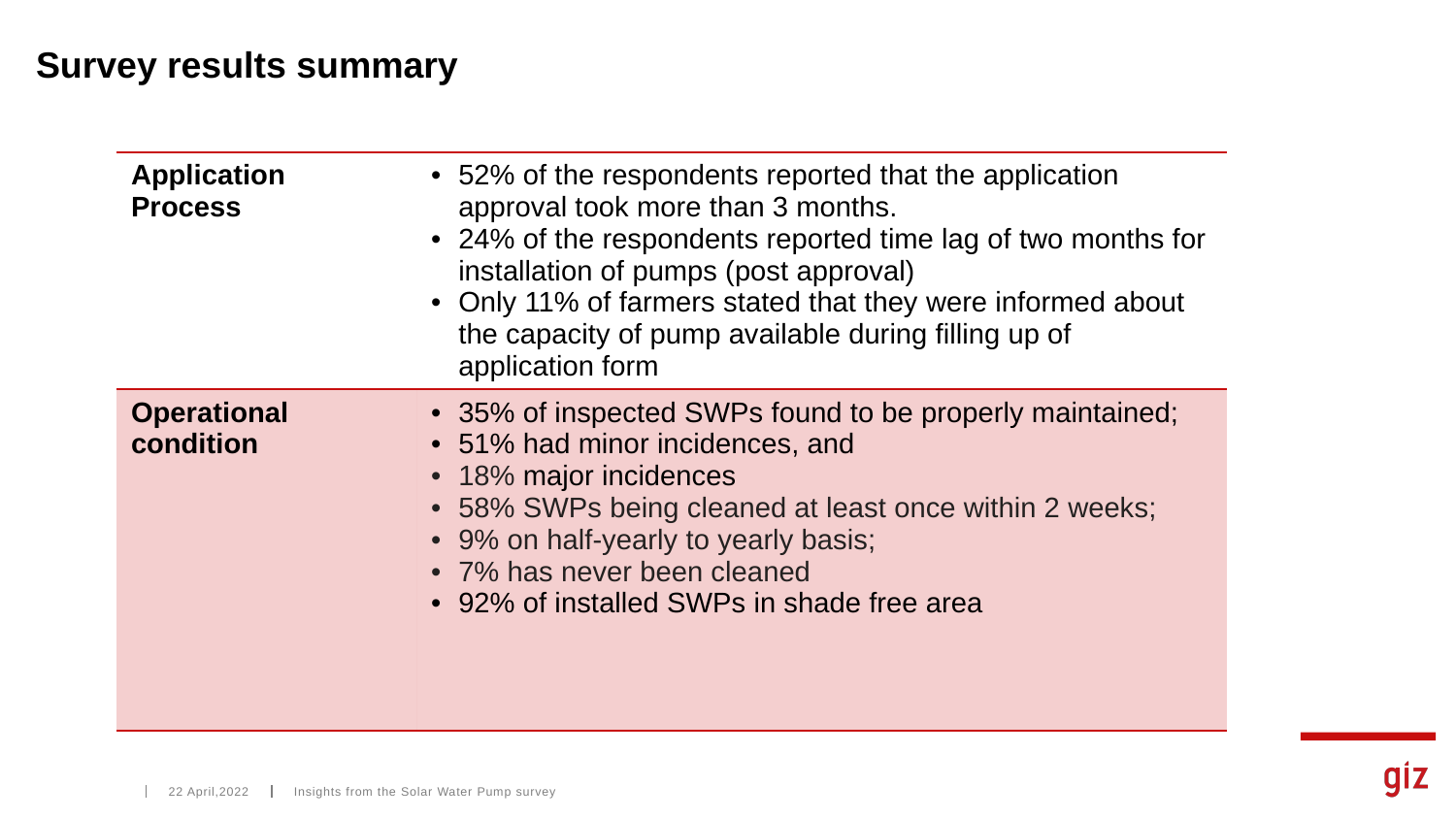

# Survey results summary
| Application Process | 52% of the respondents reported that the application approval took more than 3 months. 24% of the respondents reported time lag of two months for installation of pumps (post approval) Only 11% of farmers stated that they were informed about the capacity of pump available during filling up of application form |
| --- | --- |
| Operational condition | 35% of inspected SWPs found to be properly maintained; 51% had minor incidences, and 18% major incidences 58% SWPs being cleaned at least once within 2 weeks; 9% on half-yearly to yearly basis; 7% has never been cleaned 92% of installed SWPs in shade free area |
22 April,2022
Insights from the Solar Water Pump survey